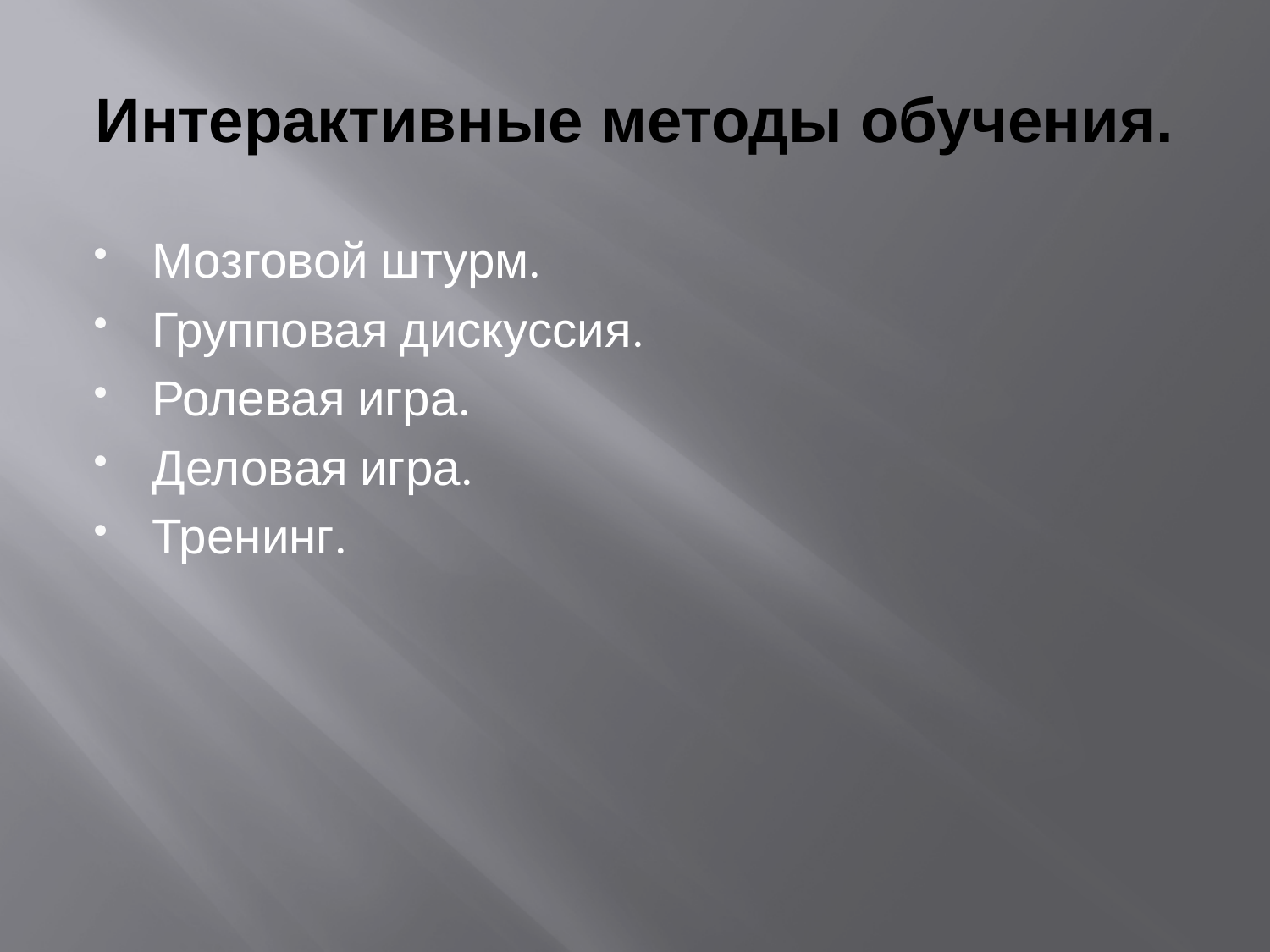

# Интерактивные методы обучения.
Мозговой штурм.
Групповая дискуссия.
Ролевая игра.
Деловая игра.
Тренинг.